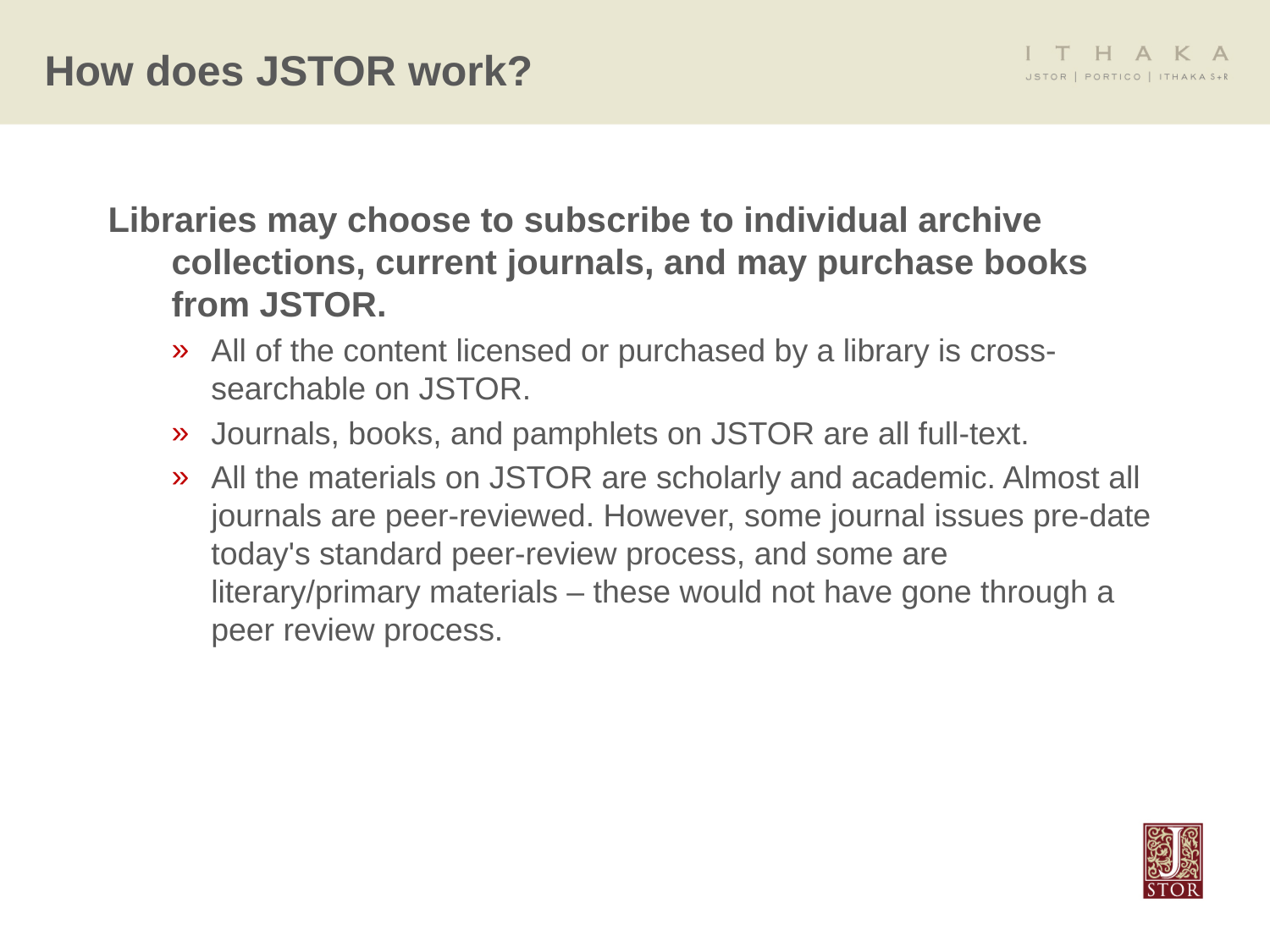

# How does JSTOR work?
Libraries may choose to subscribe to individual archive collections, current journals, and may purchase books from JSTOR.
All of the content licensed or purchased by a library is cross-searchable on JSTOR.
Journals, books, and pamphlets on JSTOR are all full-text.
All the materials on JSTOR are scholarly and academic. Almost all journals are peer-reviewed. However, some journal issues pre-date today's standard peer-review process, and some are literary/primary materials – these would not have gone through a peer review process.